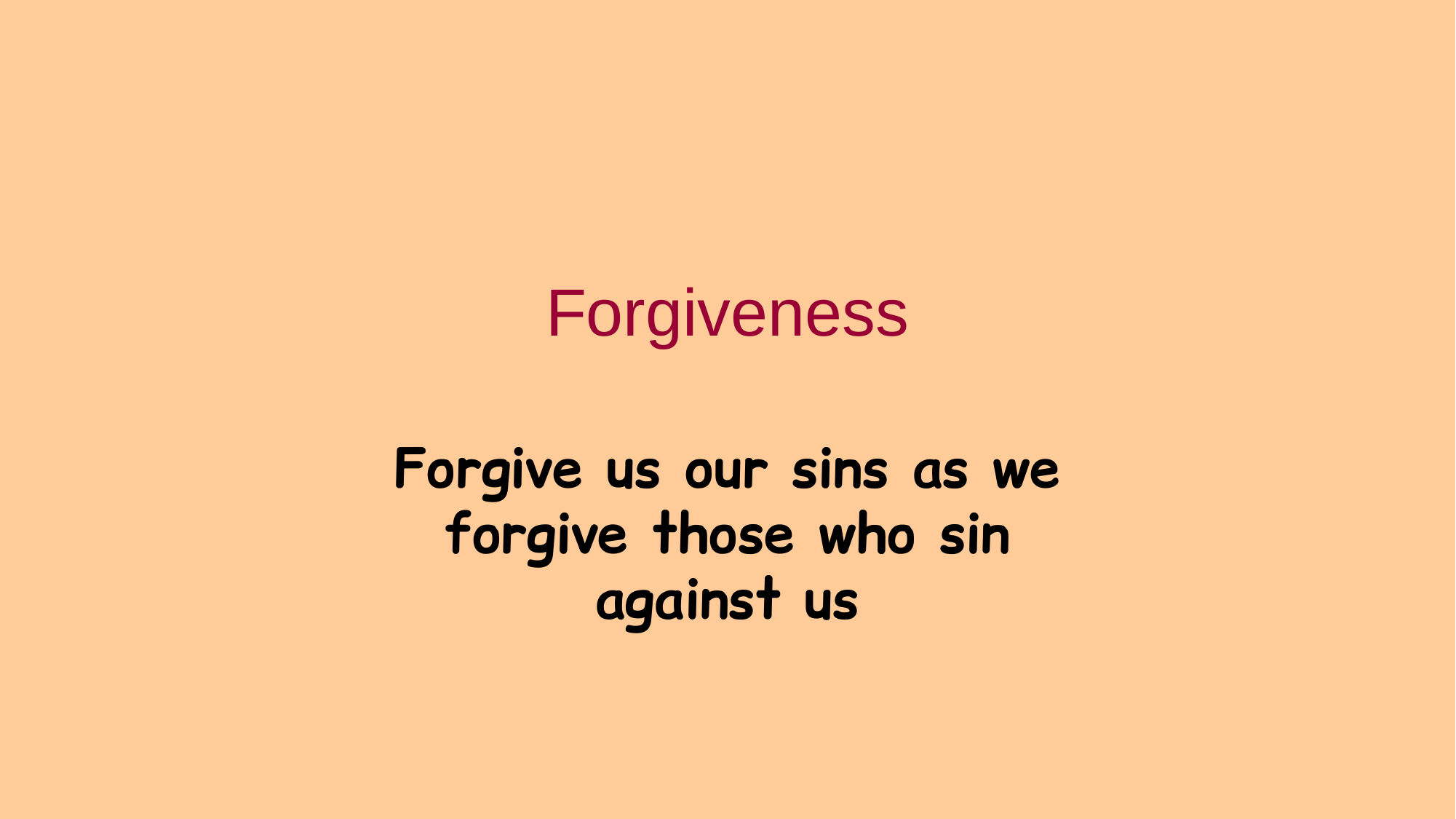

# Forgiveness
Forgive us our sins as we forgive those who sin against us